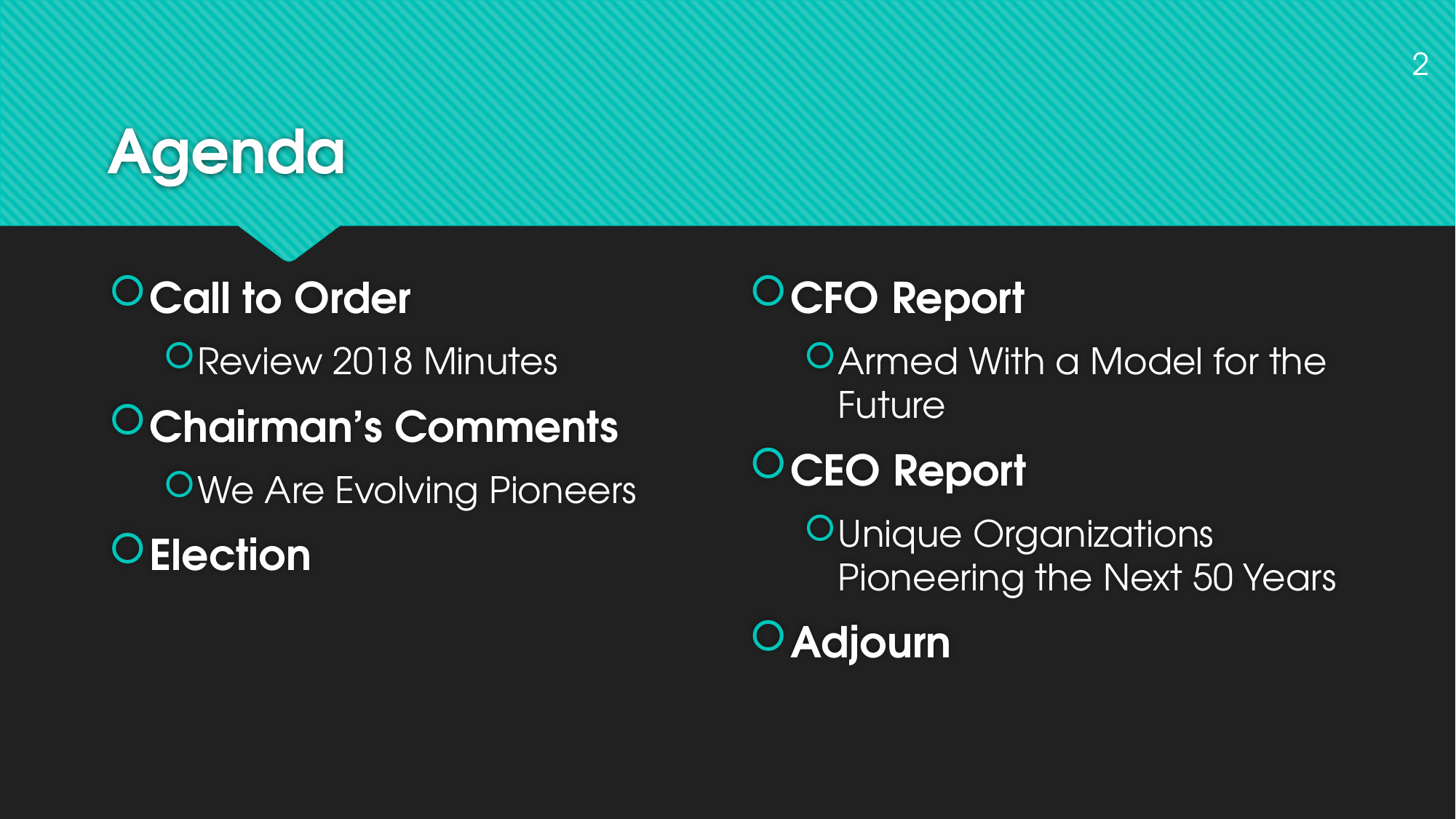

2
# Agenda
Call to Order
Review 2018 Minutes
Chairman’s Comments
We Are Evolving Pioneers
Election
CFO Report
Armed With a Model for the Future
CEO Report
Unique Organizations Pioneering the Next 50 Years
Adjourn